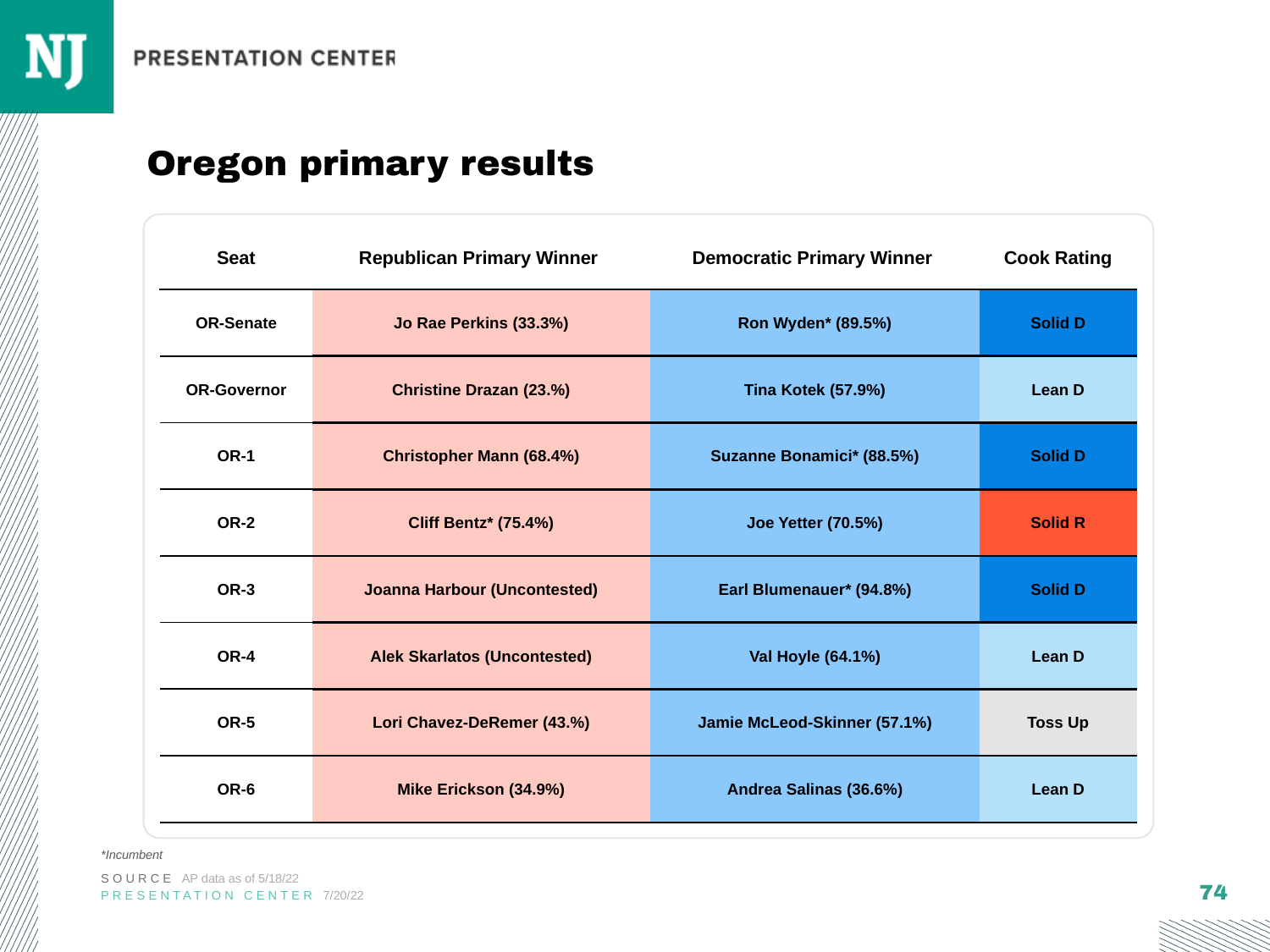

# Oregon primary results

| Seat | Republican Primary Winner | Democratic Primary Winner | Cook Rating |
| --- | --- | --- | --- |
| OR-Senate | Jo Rae Perkins (33.3%) | Ron Wyden\* (89.5%) | Solid D |
| OR-Governor | Christine Drazan (23.%) | Tina Kotek (57.9%) | Lean D |
| OR-1 | Christopher Mann (68.4%) | Suzanne Bonamici\* (88.5%) | Solid D |
| OR-2 | Cliff Bentz\* (75.4%) | Joe Yetter (70.5%) | Solid R |
| OR-3 | Joanna Harbour (Uncontested) | Earl Blumenauer\* (94.8%) | Solid D |
| OR-4 | Alek Skarlatos (Uncontested) | Val Hoyle (64.1%) | Lean D |
| OR-5 | Lori Chavez-DeRemer (43.%) | Jamie McLeod-Skinner (57.1%) | Toss Up |
| OR-6 | Mike Erickson (34.9%) | Andrea Salinas (36.6%) | Lean D |
*Incumbent
SOURCE AP data as of 5/18/22
PRESENTATION CENTER 7/20/22